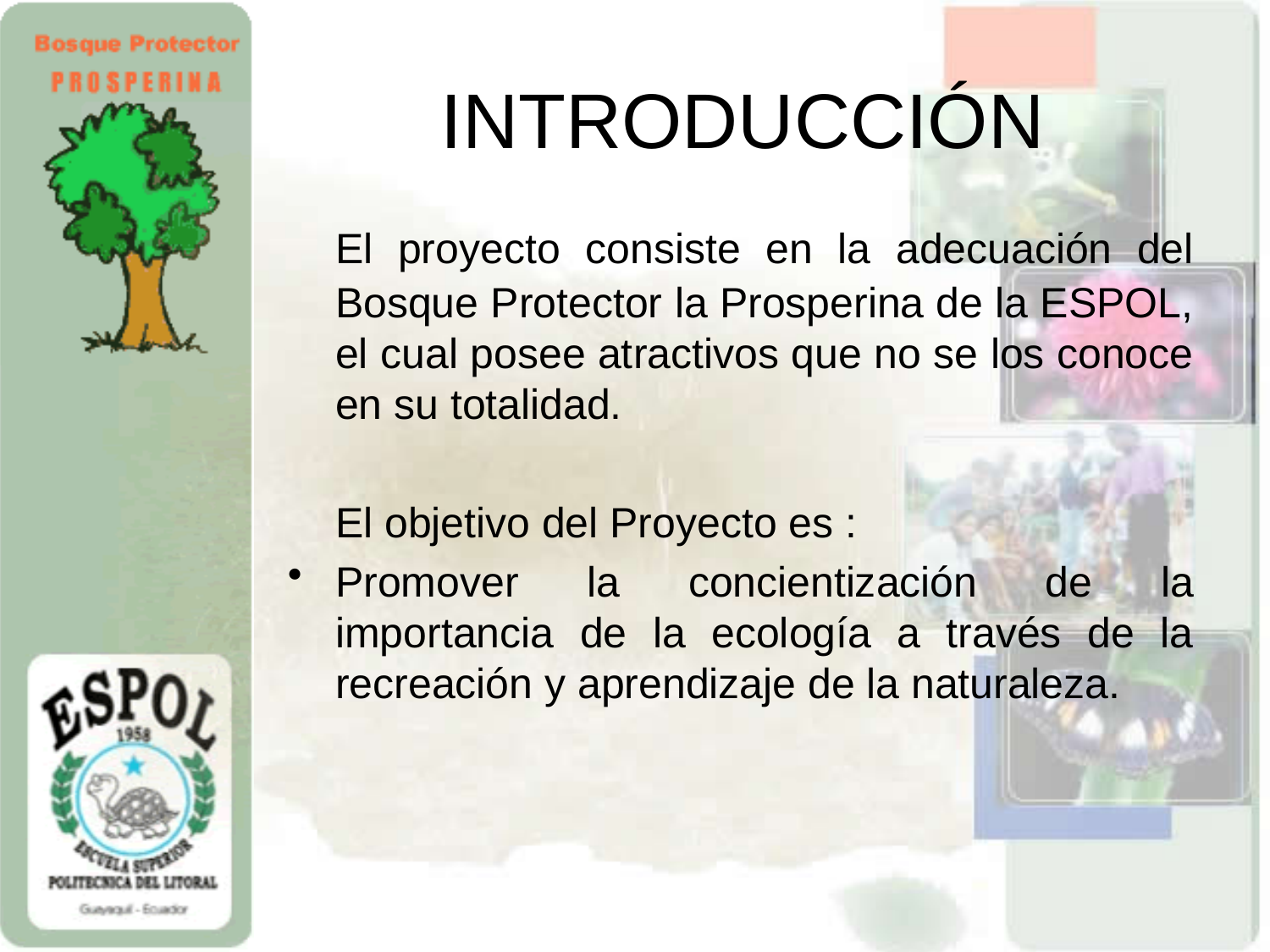

# INTRODUCCIÓN
	El proyecto consiste en la adecuación del Bosque Protector la Prosperina de la ESPOL, el cual posee atractivos que no se los conoce en su totalidad.

	El objetivo del Proyecto es :
Promover la concientización de la importancia de la ecología a través de la recreación y aprendizaje de la naturaleza.